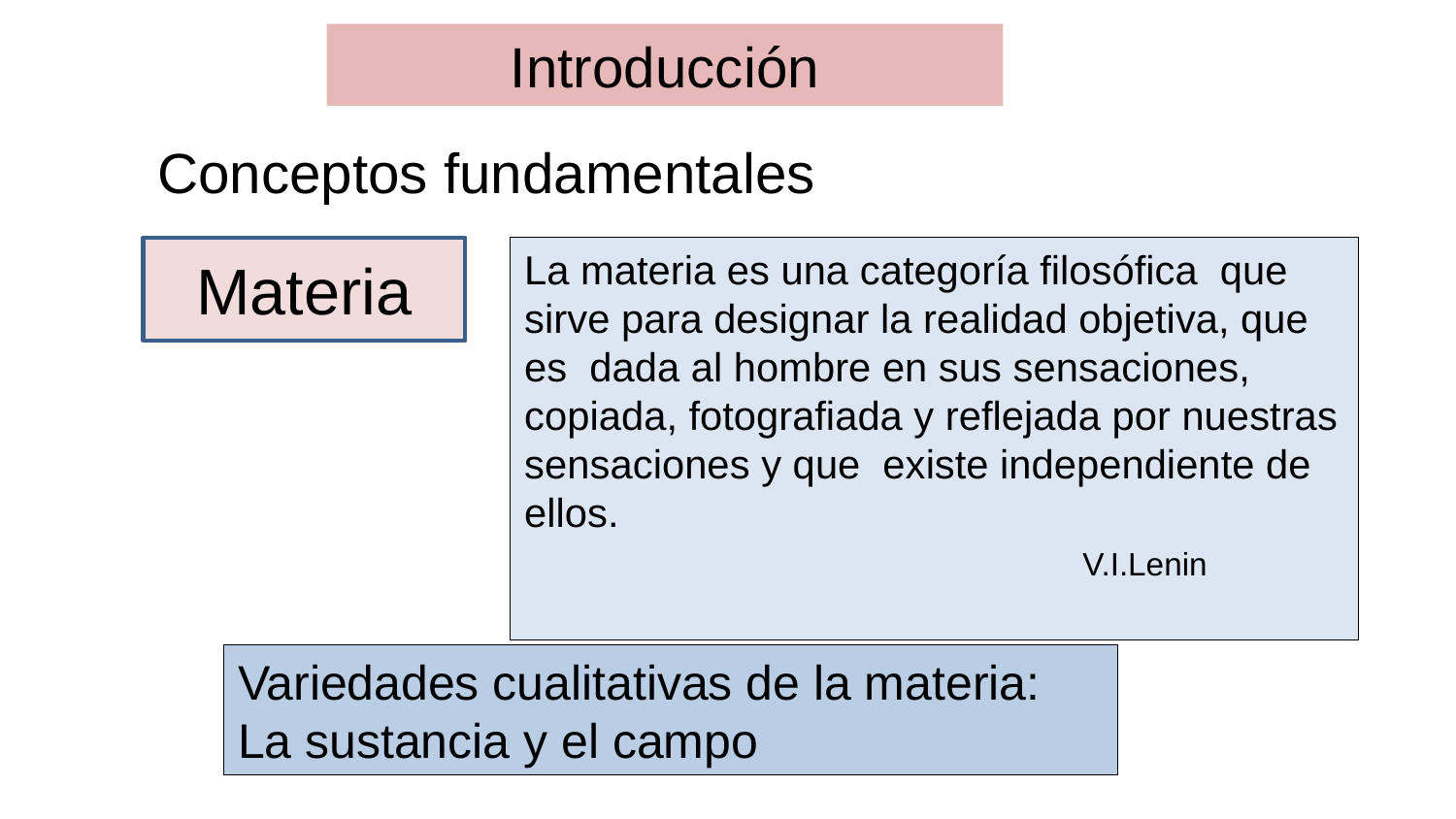

Introducción
Conceptos fundamentales
La materia es una categoría filosófica  que sirve para designar la realidad objetiva, que es  dada al hombre en sus sensaciones, copiada, fotografiada y reflejada por nuestras sensaciones y que  existe independiente de ellos.
                                                  V.I.Lenin
Materia
Variedades cualitativas de la materia:
La sustancia y el campo